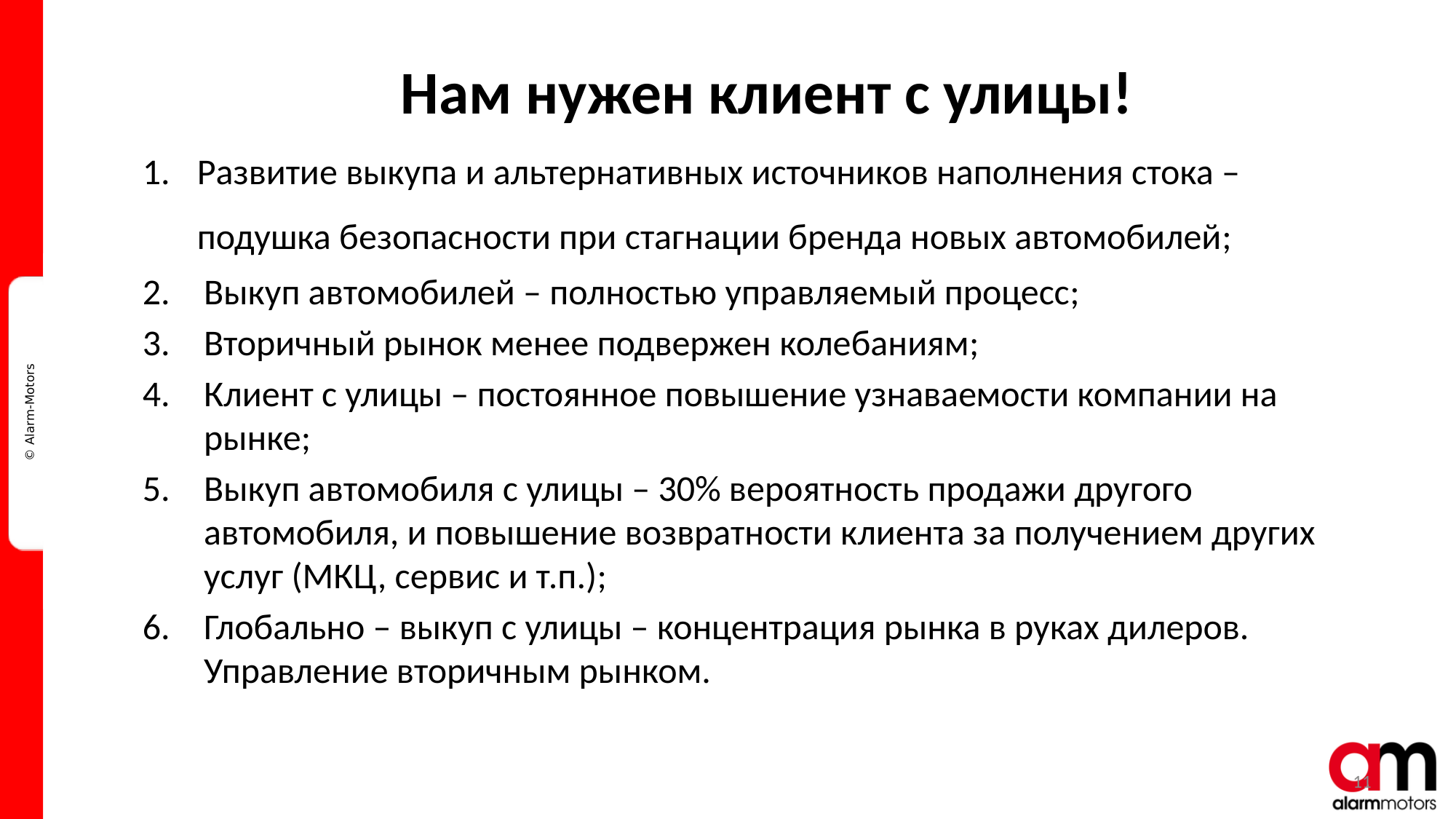

# Нам нужен клиент с улицы!
Развитие выкупа и альтернативных источников наполнения стока – подушка безопасности при стагнации бренда новых автомобилей;
Выкуп автомобилей – полностью управляемый процесс;
Вторичный рынок менее подвержен колебаниям;
Клиент с улицы – постоянное повышение узнаваемости компании на рынке;
Выкуп автомобиля с улицы – 30% вероятность продажи другого автомобиля, и повышение возвратности клиента за получением других услуг (МКЦ, сервис и т.п.);
Глобально – выкуп с улицы – концентрация рынка в руках дилеров. Управление вторичным рынком.

11